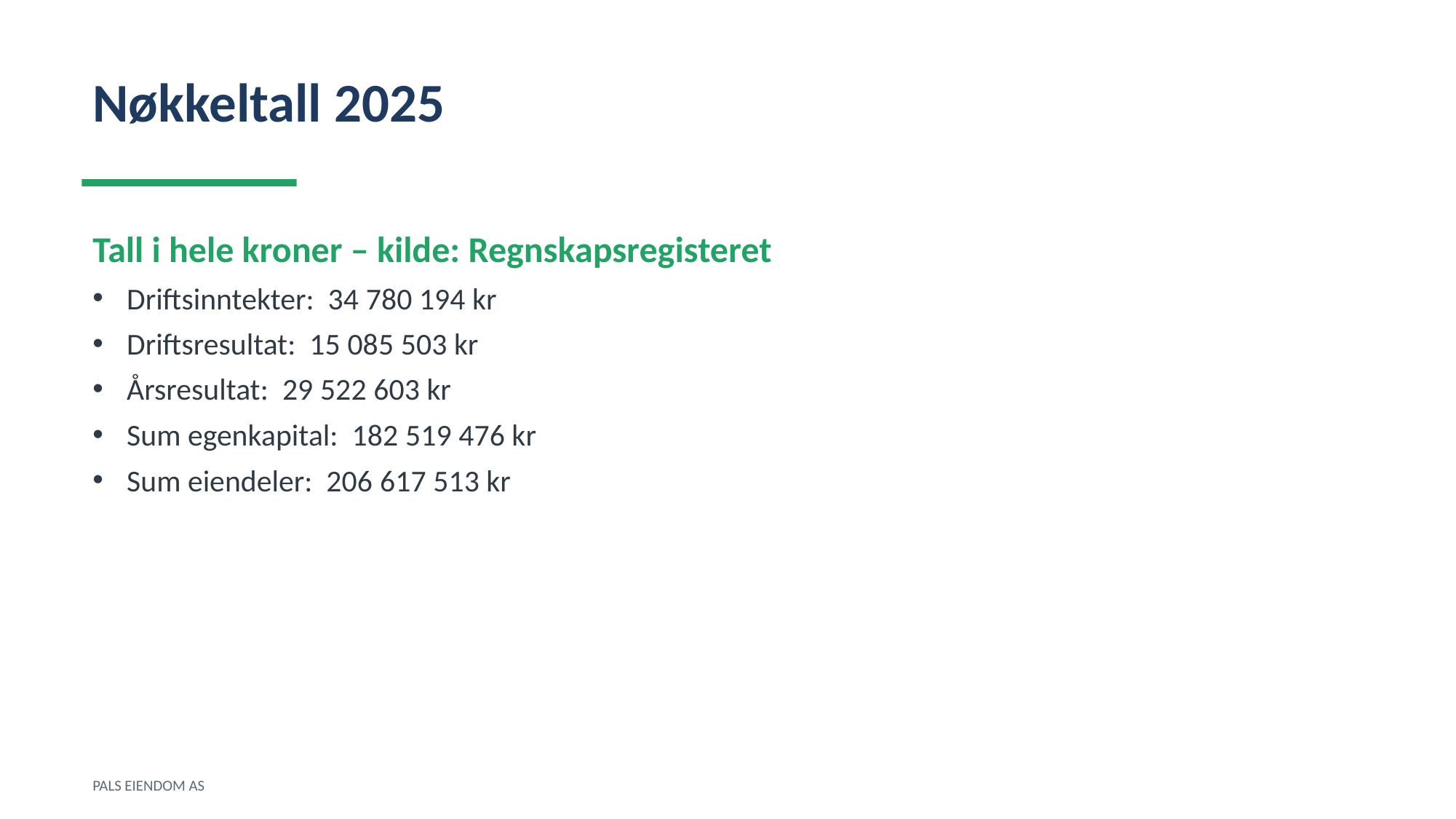

Nøkkeltall 2025

Tall i hele kroner – kilde: Regnskapsregisteret
Driftsinntekter:  34 780 194 kr
Driftsresultat:  15 085 503 kr
Årsresultat:  29 522 603 kr
Sum egenkapital:  182 519 476 kr
Sum eiendeler:  206 617 513 kr
PALS EIENDOM AS